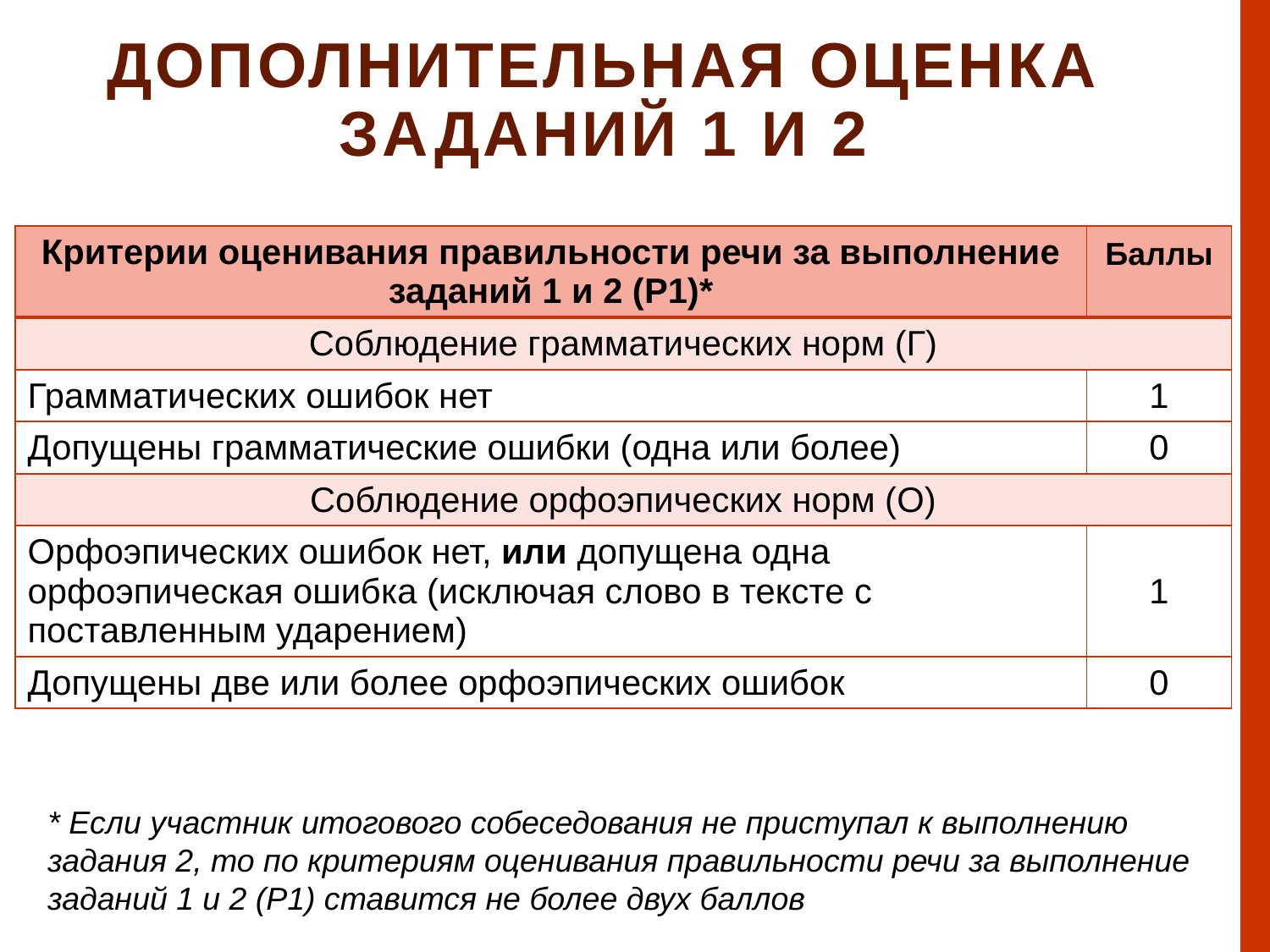

ДОПОЛНИТЕЛЬНАЯ ОЦЕНКА ЗАДАНИЙ 1 И 2
| Критерии оценивания правильности речи за выполнение заданий 1 и 2 (Р1)\* | Баллы |
| --- | --- |
| Соблюдение грамматических норм (Г) |  |
| Грамматических ошибок нет | 1 |
| Допущены грамматические ошибки (одна или более) | 0 |
| Соблюдение орфоэпических норм (О) |  |
| Орфоэпических ошибок нет, или допущена одна орфоэпическая ошибка (исключая слово в тексте с поставленным ударением) | 1 |
| Допущены две или более орфоэпических ошибок | 0 |
* Если участник итогового собеседования не приступал к выполнению задания 2, то по критериям оценивания правильности речи за выполнение заданий 1 и 2 (P1) ставится не более двух баллов